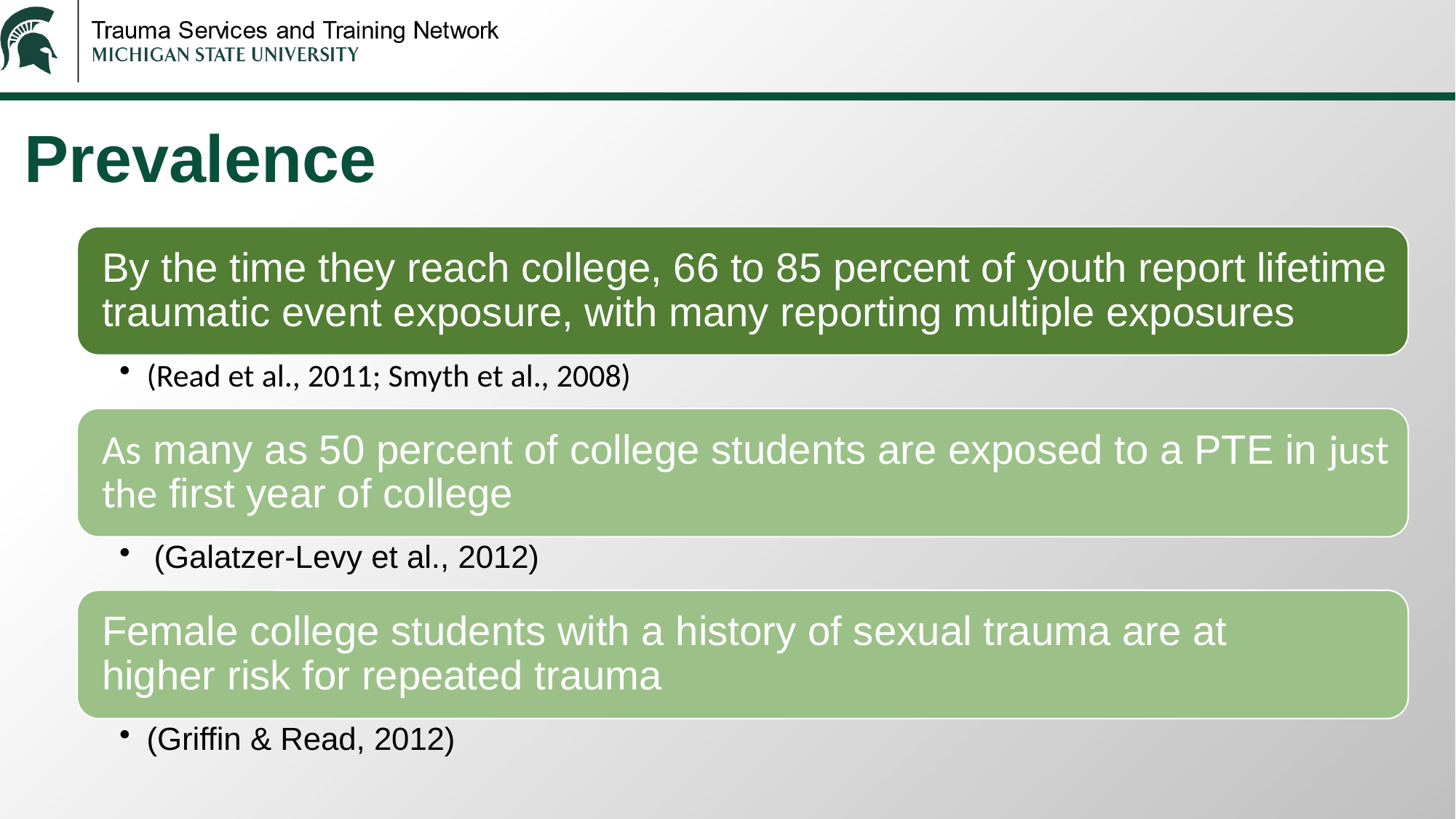

# Prevalence
By the time they reach college, 66 to 85 percent of youth report lifetime traumatic event exposure, with many reporting multiple exposures
(Read et al., 2011; Smyth et al., 2008)
As many as 50 percent of college students are exposed to a PTE in just the first year of college
 (Galatzer-Levy et al., 2012)
Female college students with a history of sexual trauma are at higher risk for repeated trauma
(Griffin & Read, 2012)